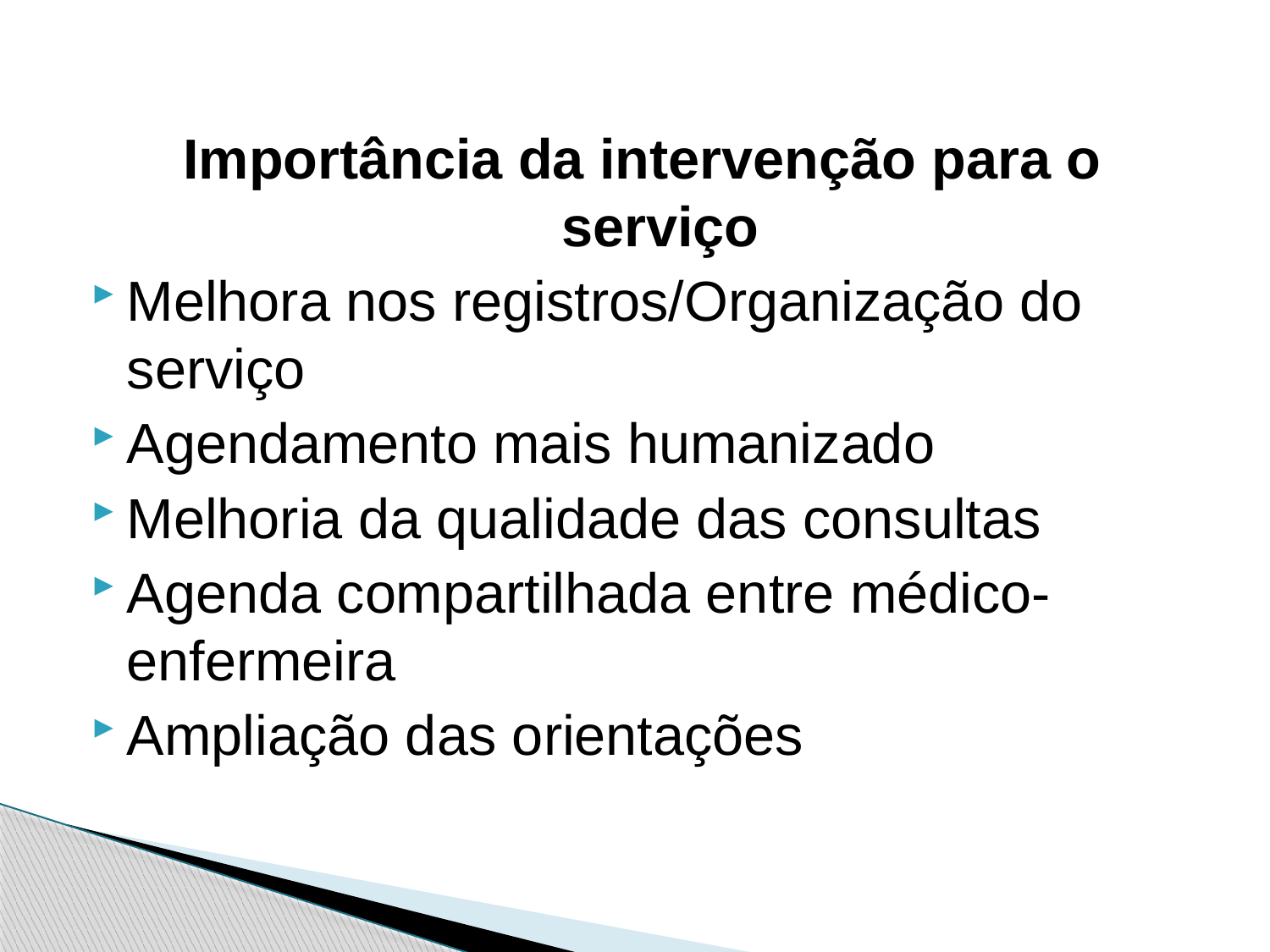

Importância da intervenção para o serviço
Melhora nos registros/Organização do serviço
Agendamento mais humanizado
Melhoria da qualidade das consultas
Agenda compartilhada entre médico-enfermeira
Ampliação das orientações